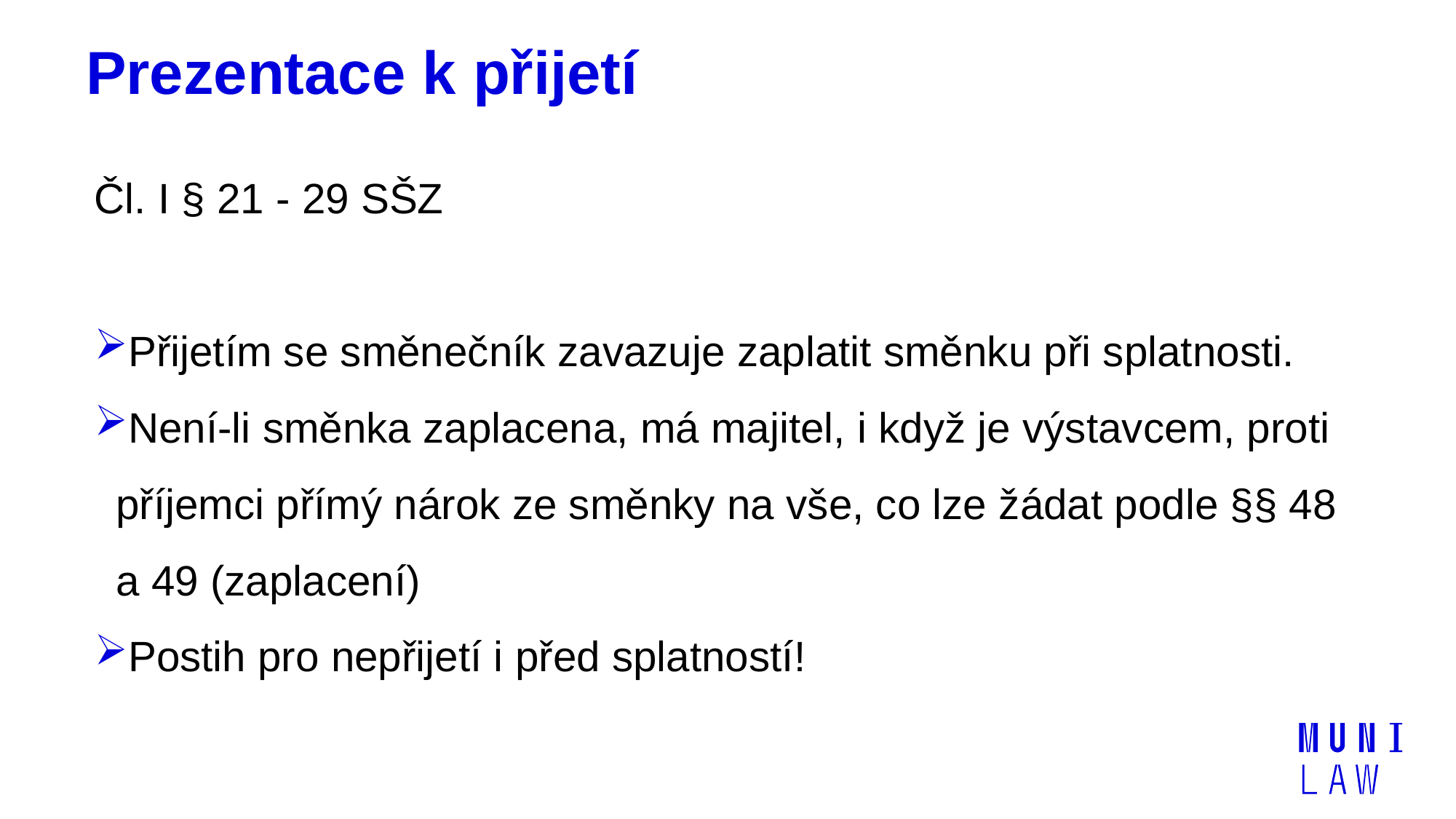

# Prezentace k přijetí

Čl. I § 21 - 29 SŠZ

Přijetím se směnečník zavazuje zaplatit směnku při splatnosti.
Není-li směnka zaplacena, má majitel, i když je výstavcem, proti příjemci přímý nárok ze směnky na vše, co lze žádat podle §§ 48 a 49 (zaplacení)
Postih pro nepřijetí i před splatností!